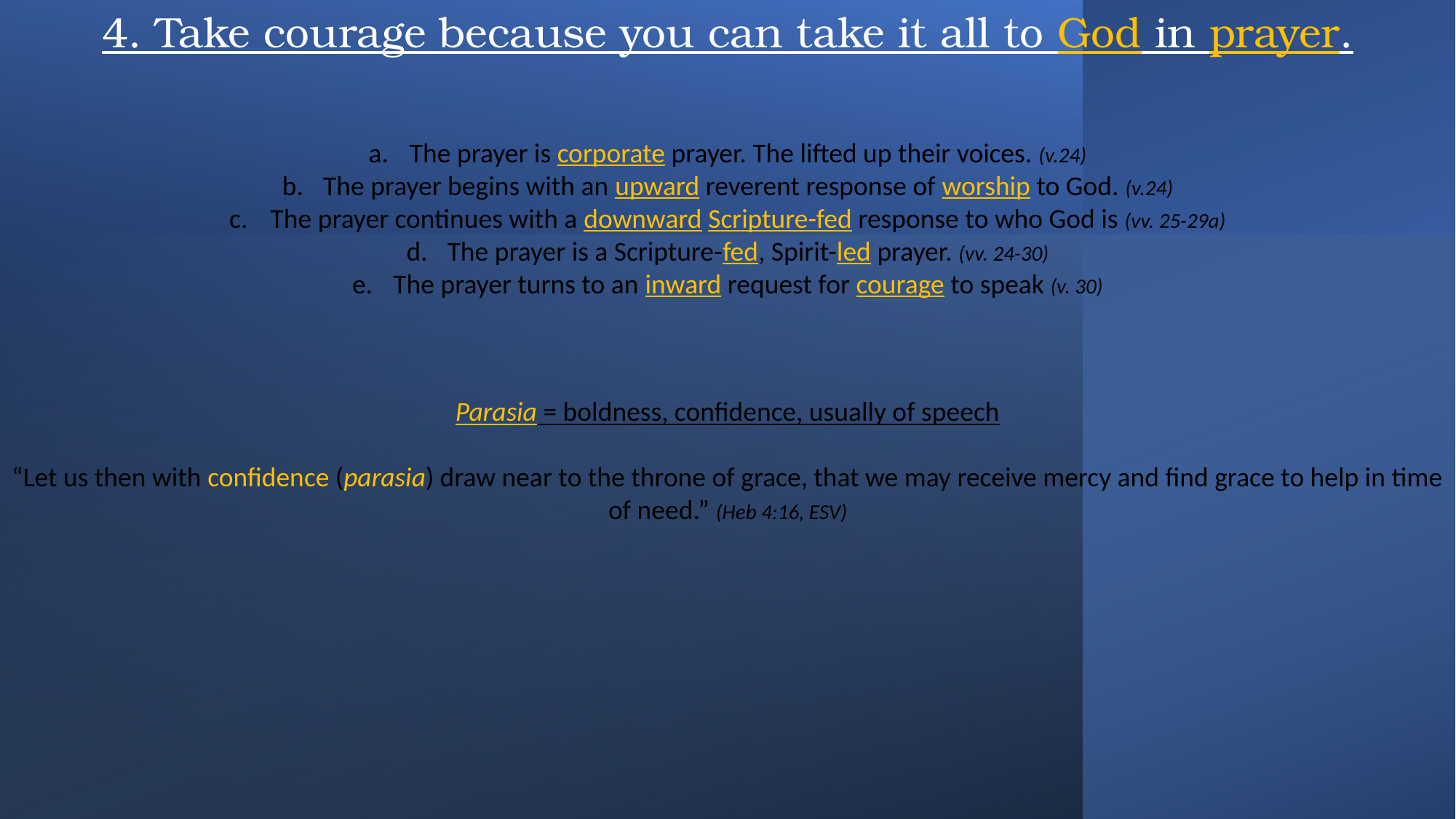

4. Take courage because you can take it all to God in prayer.
The prayer is corporate prayer. The lifted up their voices. (v.24)
The prayer begins with an upward reverent response of worship to God. (v.24)
The prayer continues with a downward Scripture-fed response to who God is (vv. 25-29a)
The prayer is a Scripture-fed, Spirit-led prayer. (vv. 24-30)
The prayer turns to an inward request for courage to speak (v. 30)
Parasia = boldness, confidence, usually of speech

“Let us then with confidence (parasia) draw near to the throne of grace, that we may receive mercy and find grace to help in time of need.” (Heb 4:16, ESV)